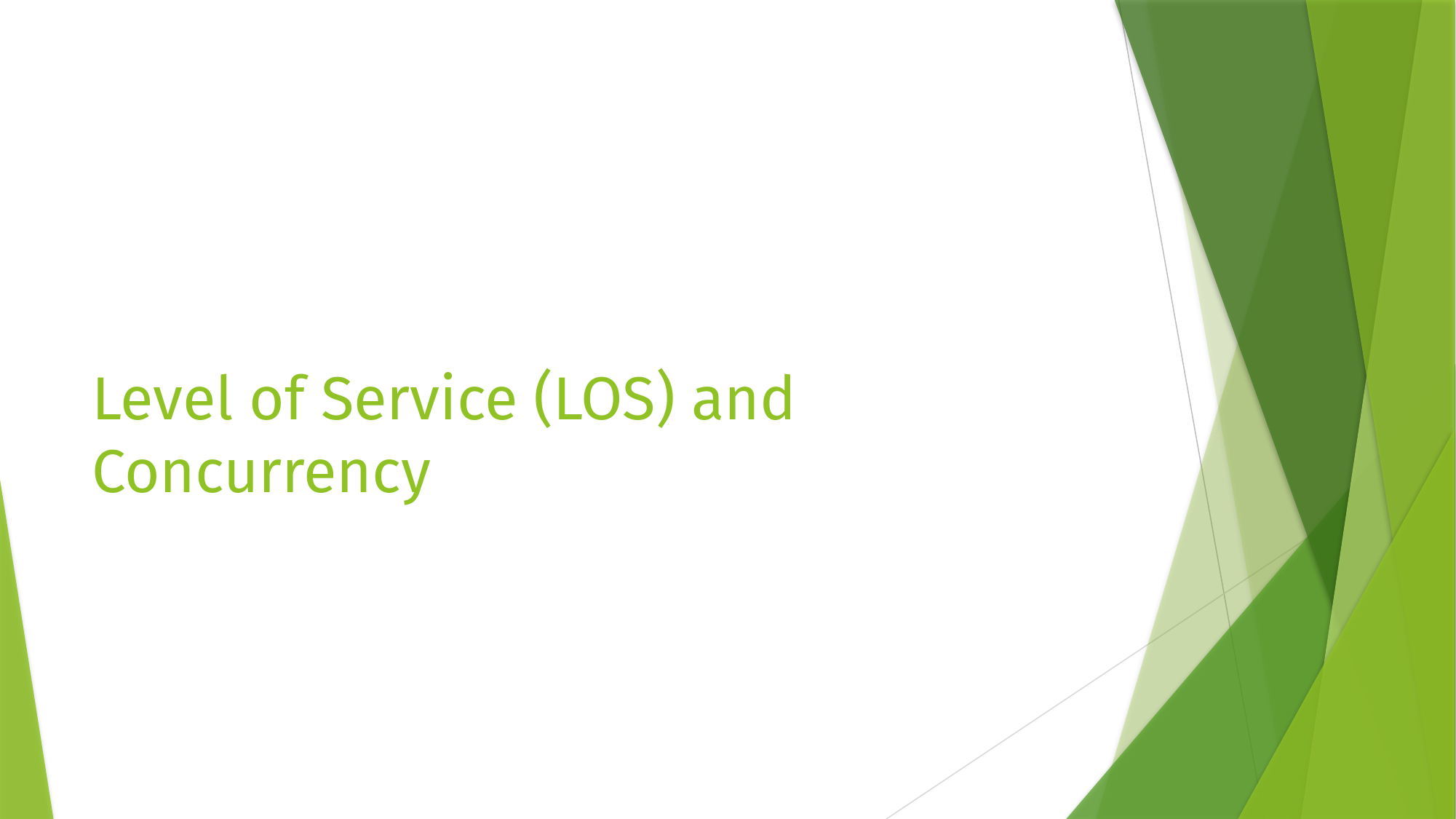

# Level of Service (LOS) and Concurrency